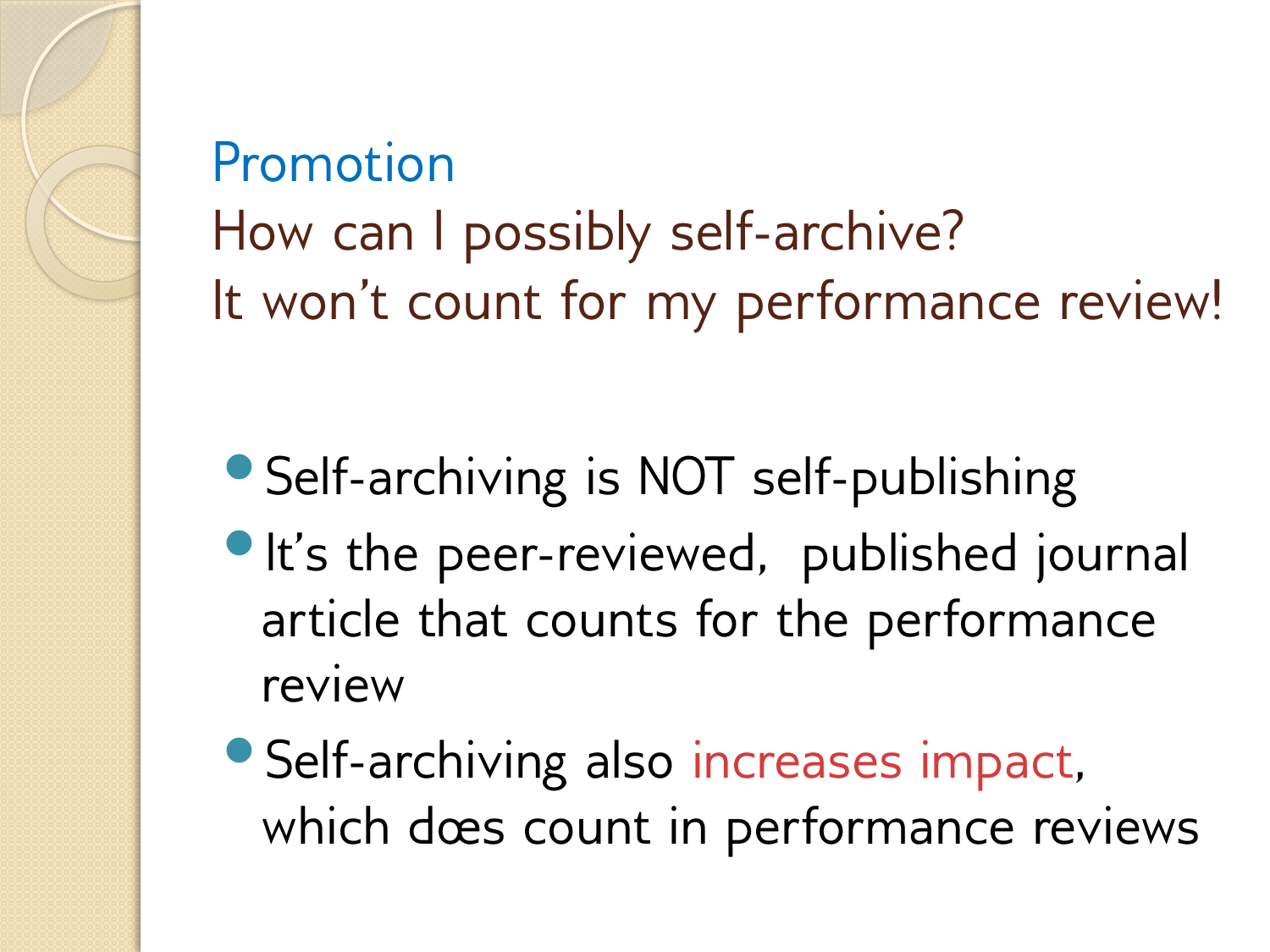

# Promotion How can I possibly self-archive? It won’t count for my performance review!
Self-archiving is NOT self-publishing
It’s the peer-reviewed,  published journal article that counts for the performance review
Self-archiving also increases impact, which does count in performance reviews